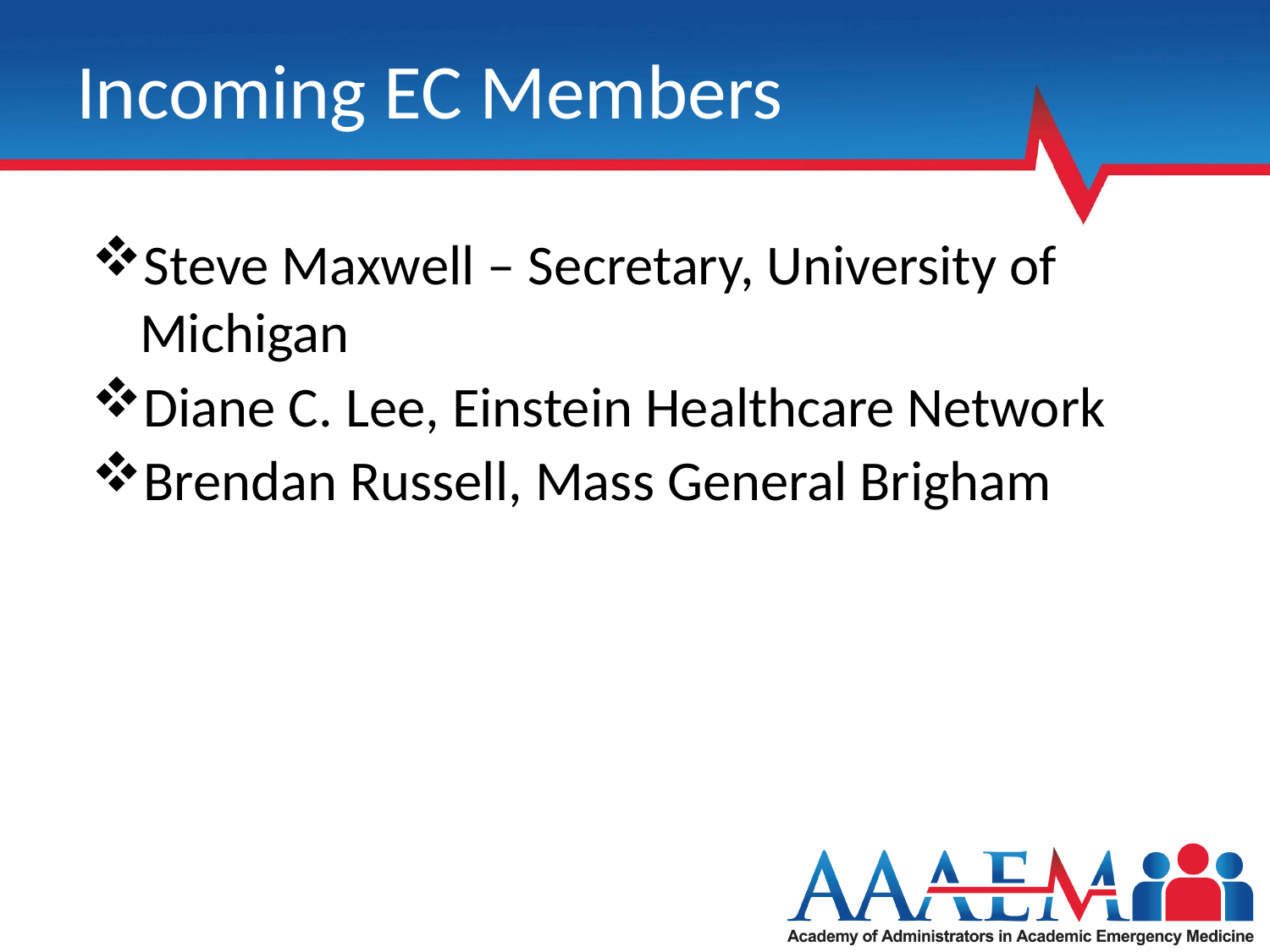

# Incoming EC Members
Steve Maxwell – Secretary, University of Michigan
Diane C. Lee, Einstein Healthcare Network
Brendan Russell, Mass General Brigham